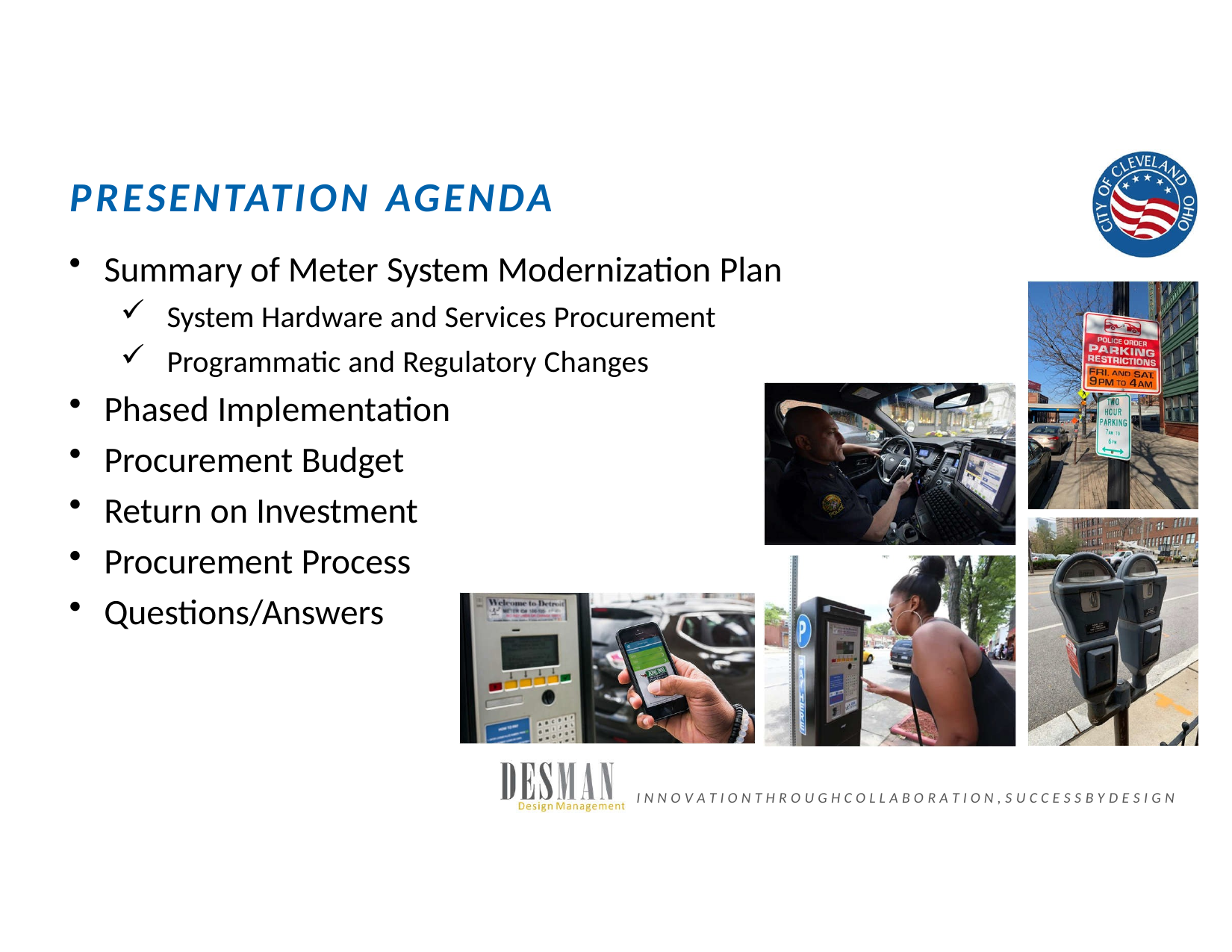

# PRESENTATION	AGENDA
Summary of Meter System Modernization Plan
System Hardware and Services Procurement
Programmatic and Regulatory Changes
Phased Implementation
Procurement Budget
Return on Investment
Procurement Process
Questions/Answers

I N N O V A T I O N T H R O U G H C O L L A B O R A T I O N , S U C C E S S B Y D E S I G N